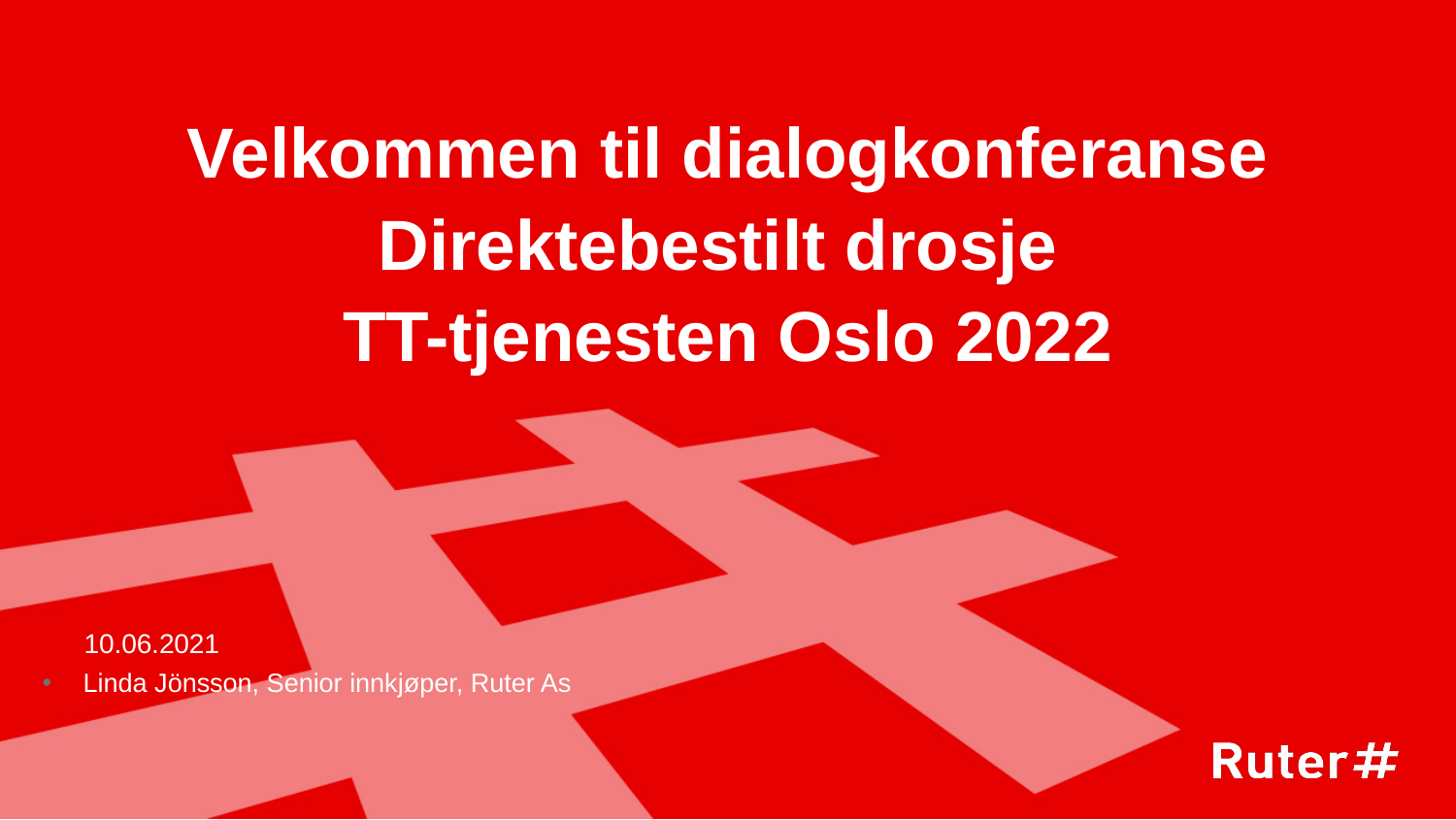

Velkommen til dialogkonferanse
Direktebestilt drosje
TT-tjenesten Oslo 2022
10.06.2021
Linda Jönsson, Senior innkjøper, Ruter As